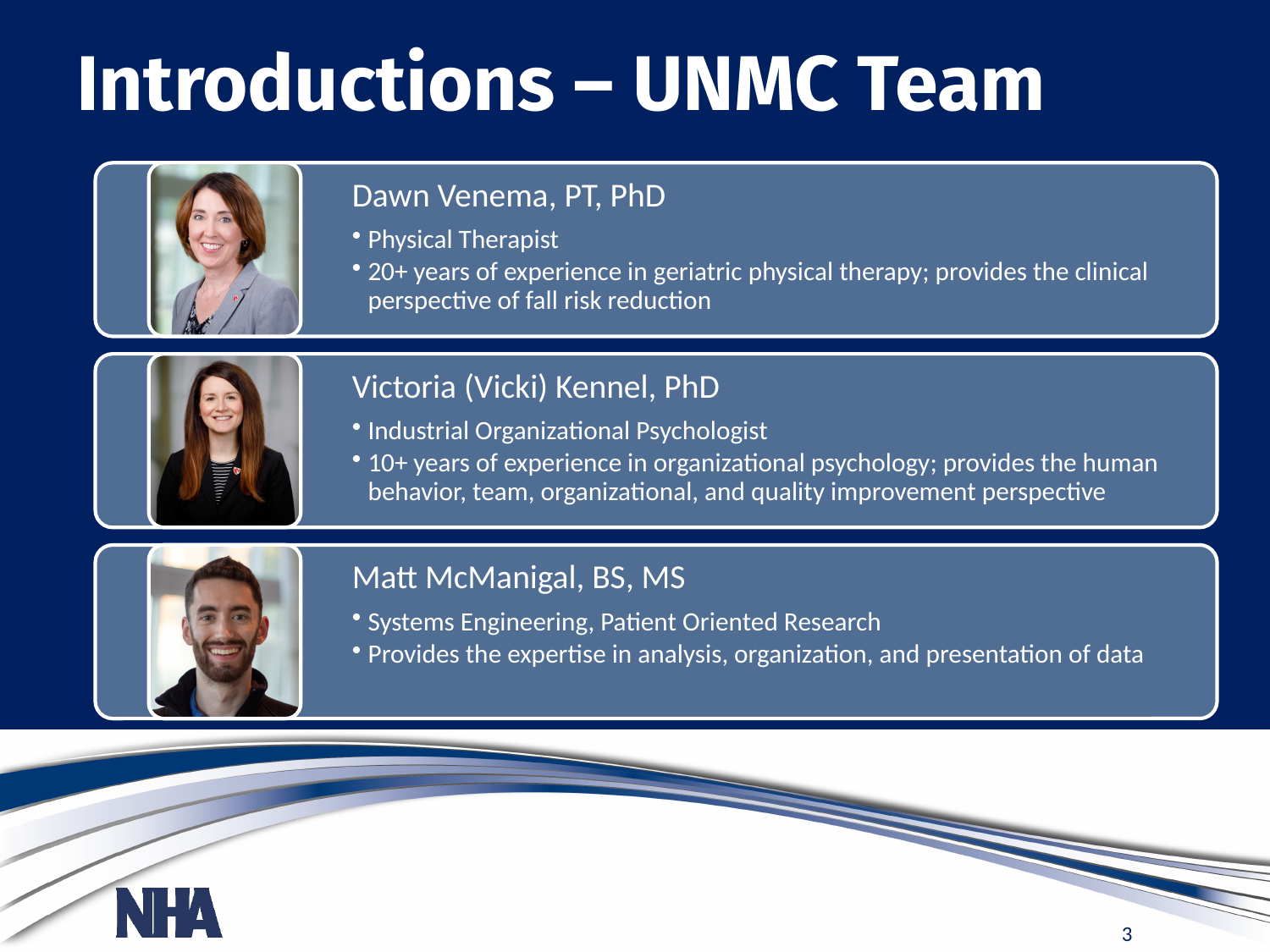

# Introductions – UNMC Team
Dawn Venema, PT, PhD
Physical Therapist
20+ years of experience in geriatric physical therapy; provides the clinical perspective of fall risk reduction
Victoria (Vicki) Kennel, PhD
Industrial Organizational Psychologist
10+ years of experience in organizational psychology; provides the human behavior, team, organizational, and quality improvement perspective
Matt McManigal, BS, MS
Systems Engineering, Patient Oriented Research
Provides the expertise in analysis, organization, and presentation of data